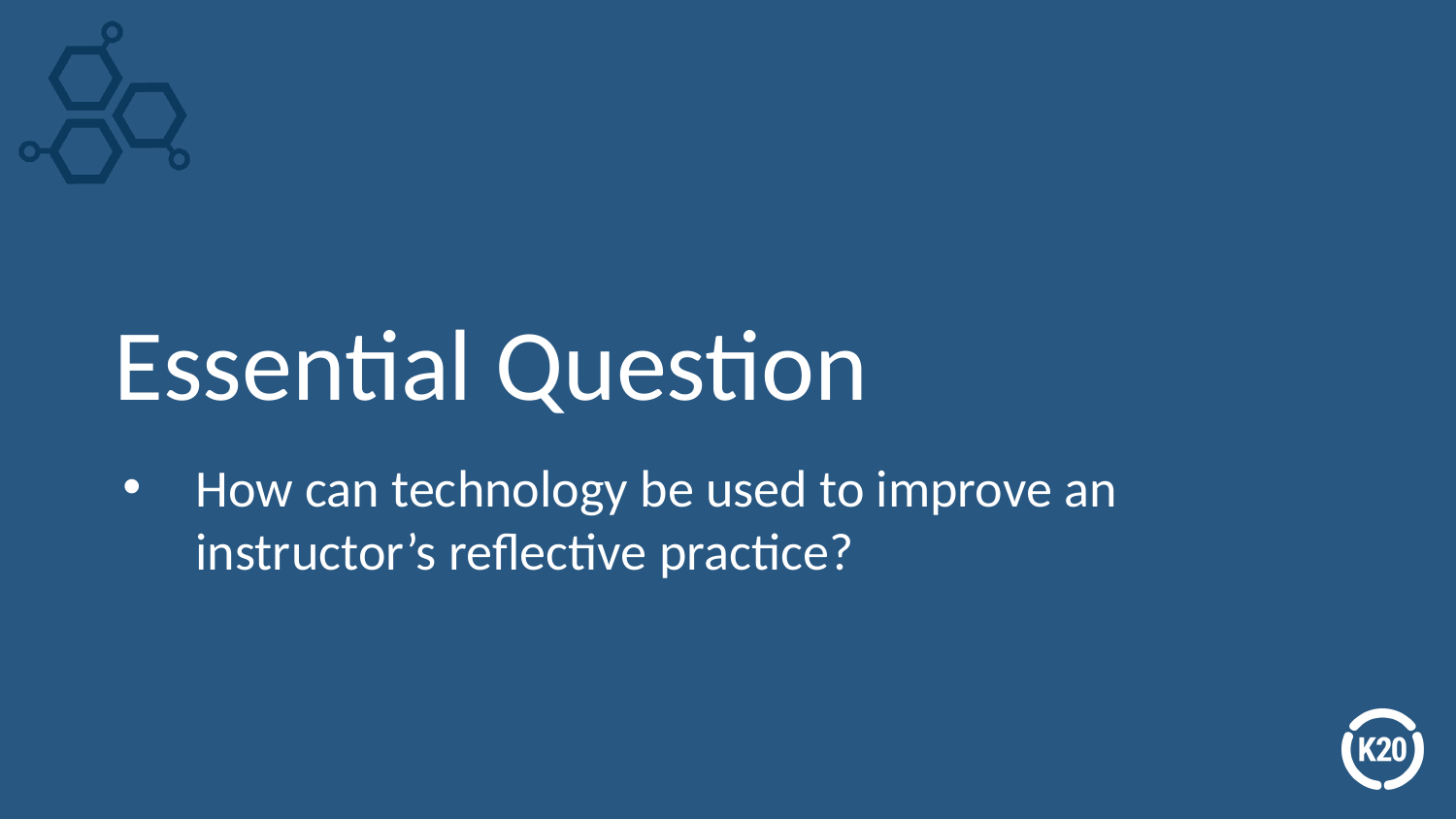

# Essential Question
How can technology be used to improve an instructor’s reflective practice?